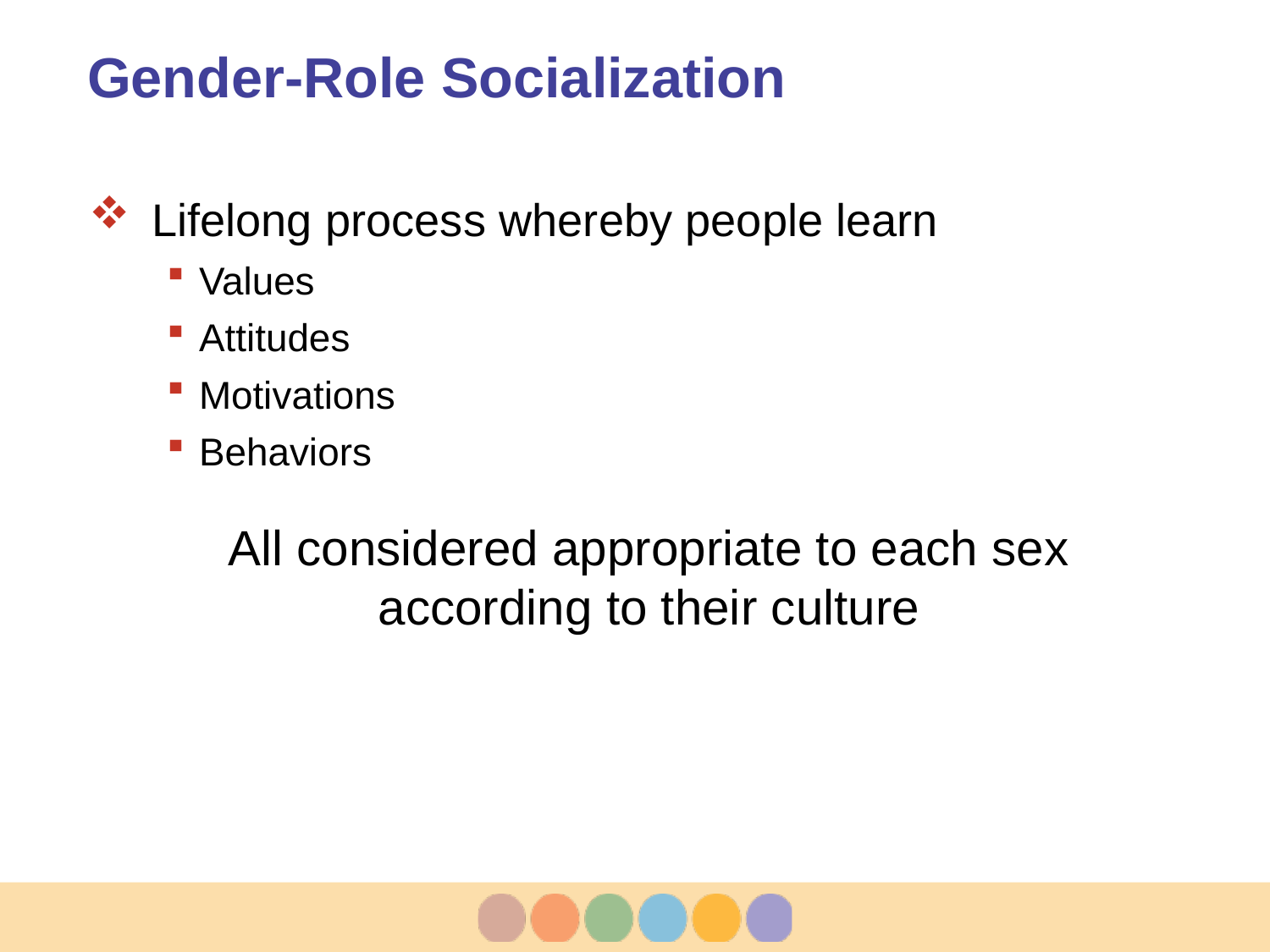

# Gender-Role Socialization
Lifelong process whereby people learn
Values
Attitudes
Motivations
Behaviors
All considered appropriate to each sex according to their culture